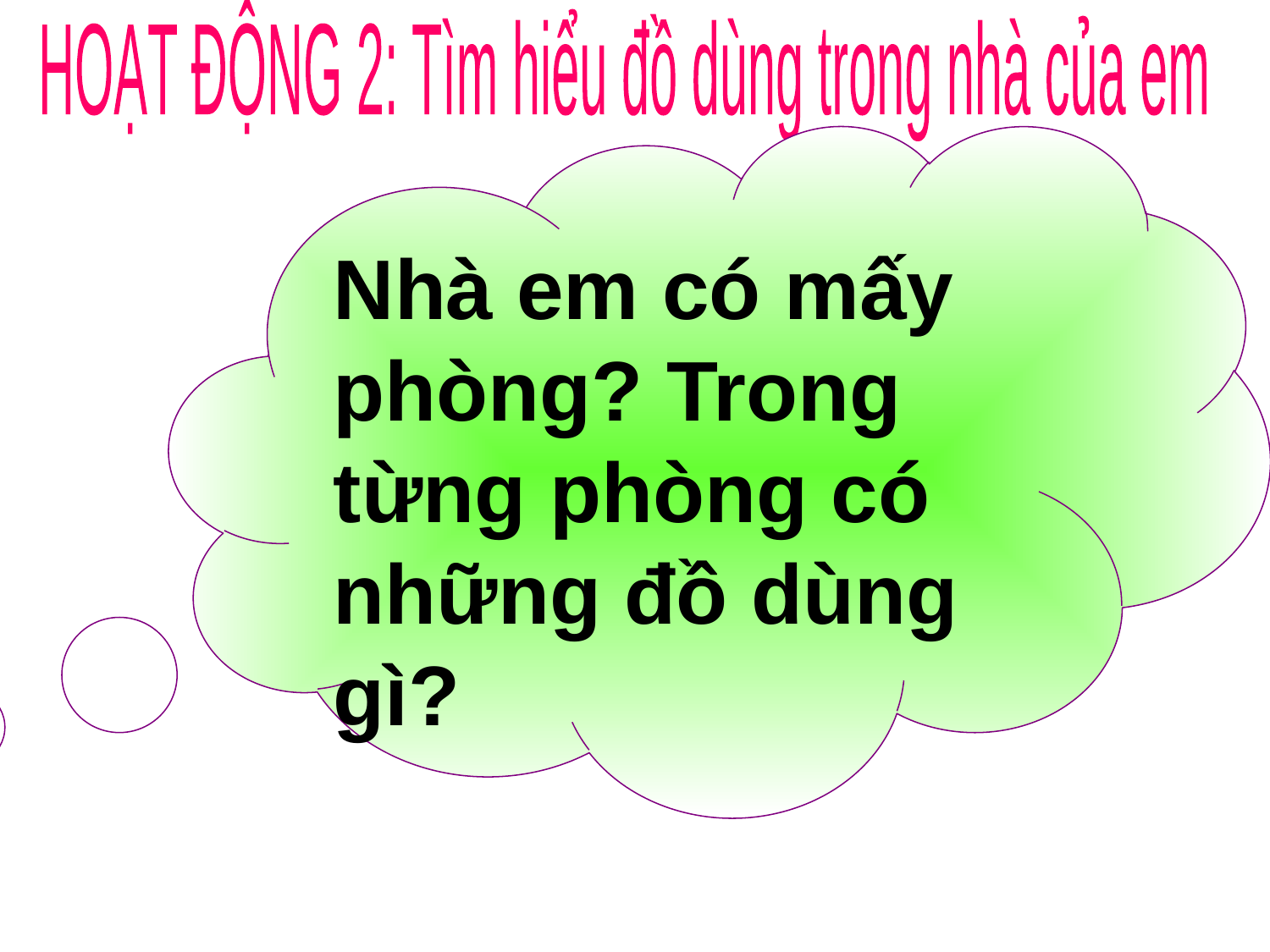

HOẠT ĐỘNG 2: Tìm hiểu đồ dùng trong nhà của em
Nhà em có mấy phòng? Trong từng phòng có những đồ dùng gì?